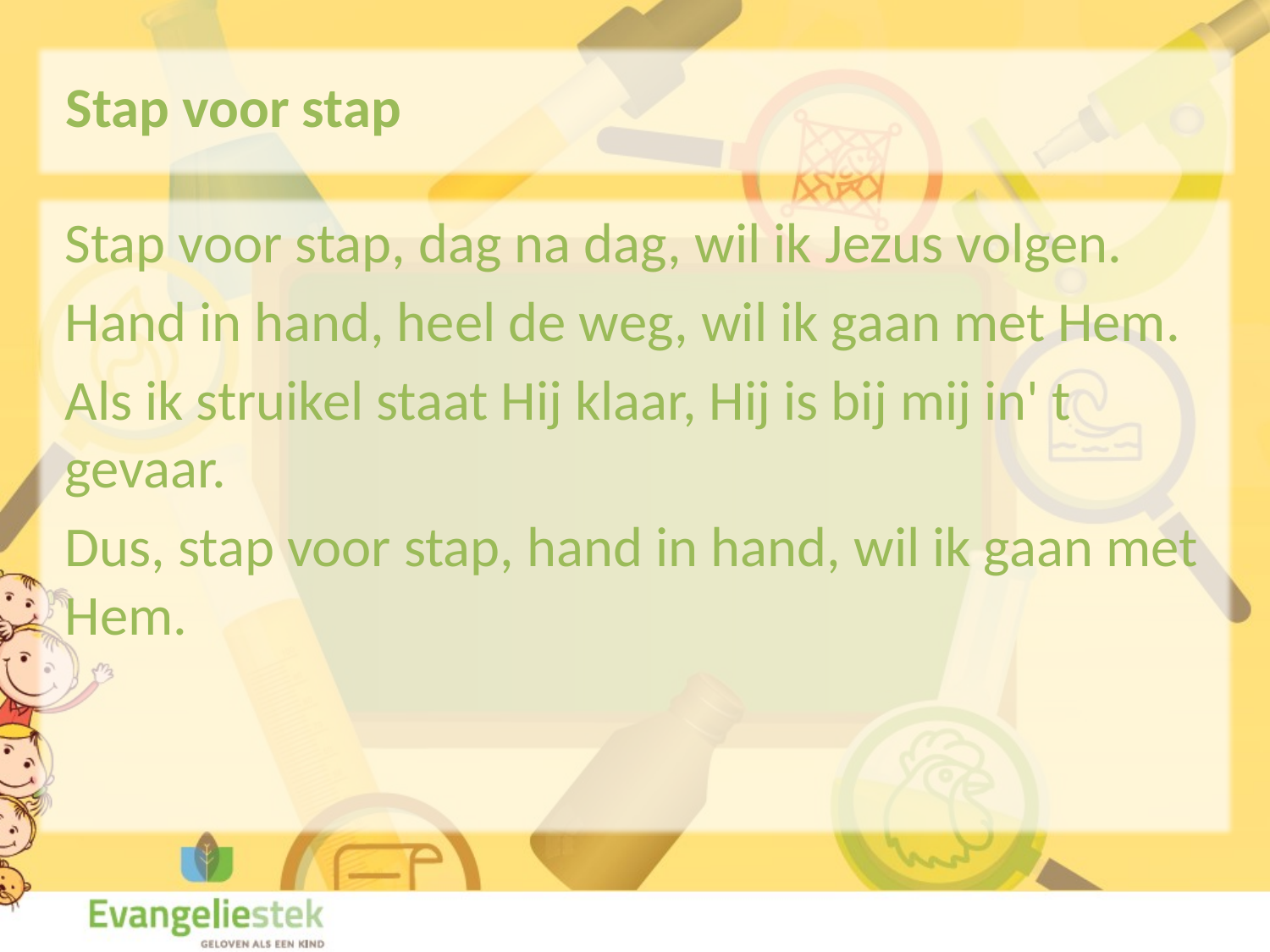

Stap voor stap
Stap voor stap, dag na dag, wil ik Jezus volgen.
Hand in hand, heel de weg, wil ik gaan met Hem.
Als ik struikel staat Hij klaar, Hij is bij mij in' t gevaar.
Dus, stap voor stap, hand in hand, wil ik gaan met Hem.